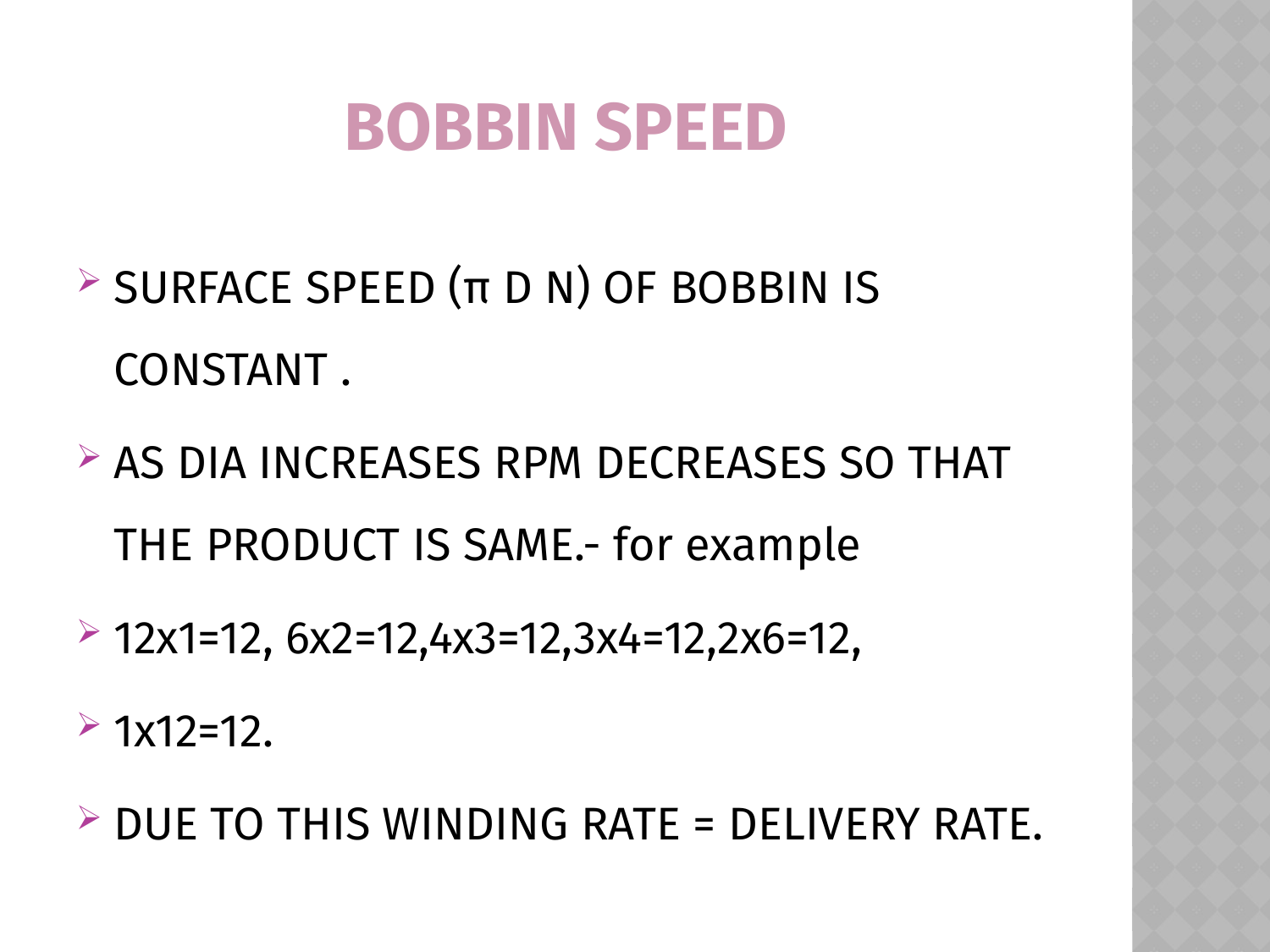

# BOBBIN SPEED
SURFACE SPEED (π D N) OF BOBBIN IS CONSTANT .
AS DIA INCREASES RPM DECREASES SO THAT THE PRODUCT IS SAME.- for example
12x1=12, 6x2=12,4x3=12,3x4=12,2x6=12,
1x12=12.
DUE TO THIS WINDING RATE = DELIVERY RATE.